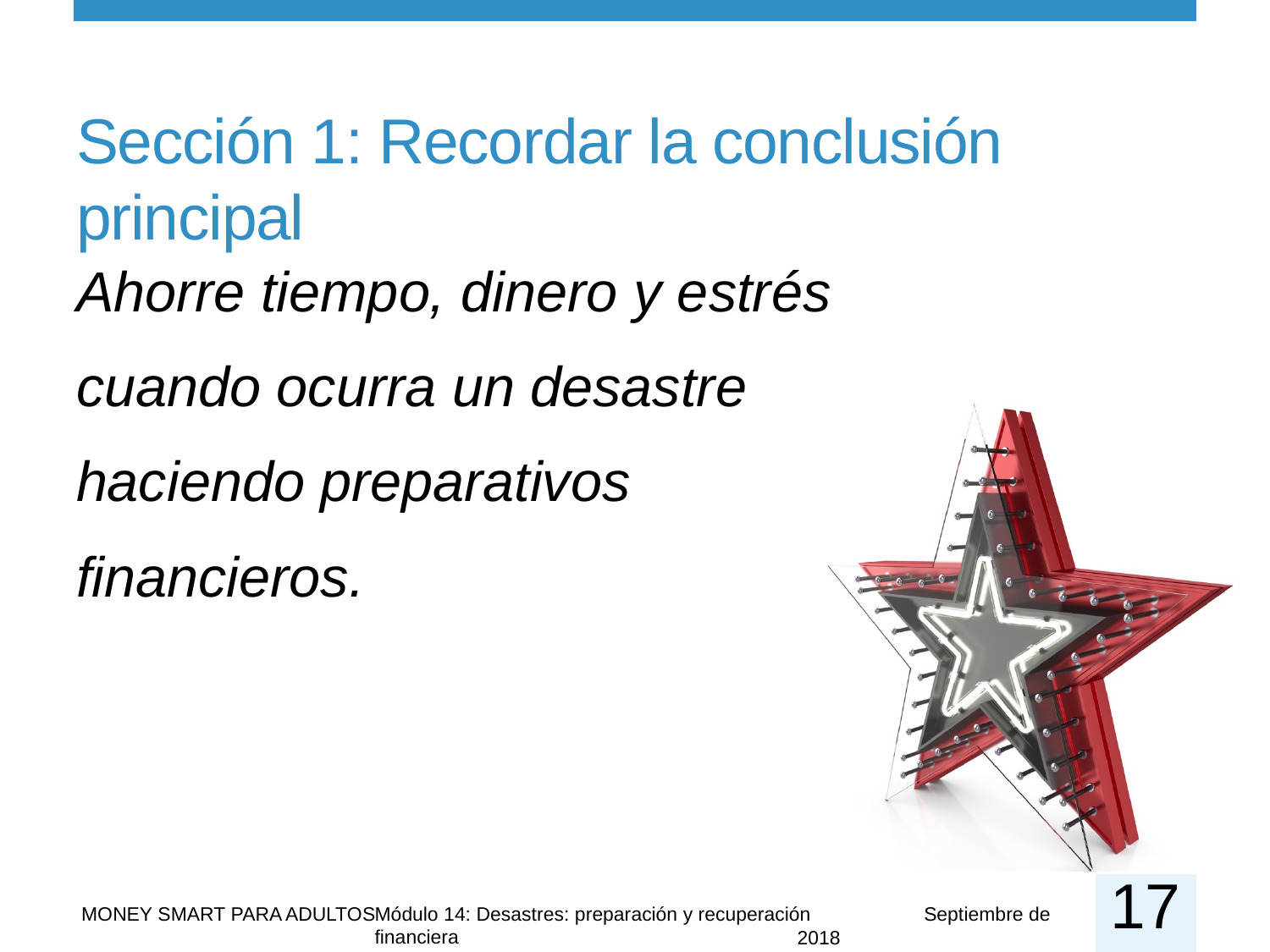

# Sección 1: Recordar la conclusión principal
Ahorre tiempo, dinero y estrés cuando ocurra un desastre haciendo preparativos financieros.
17